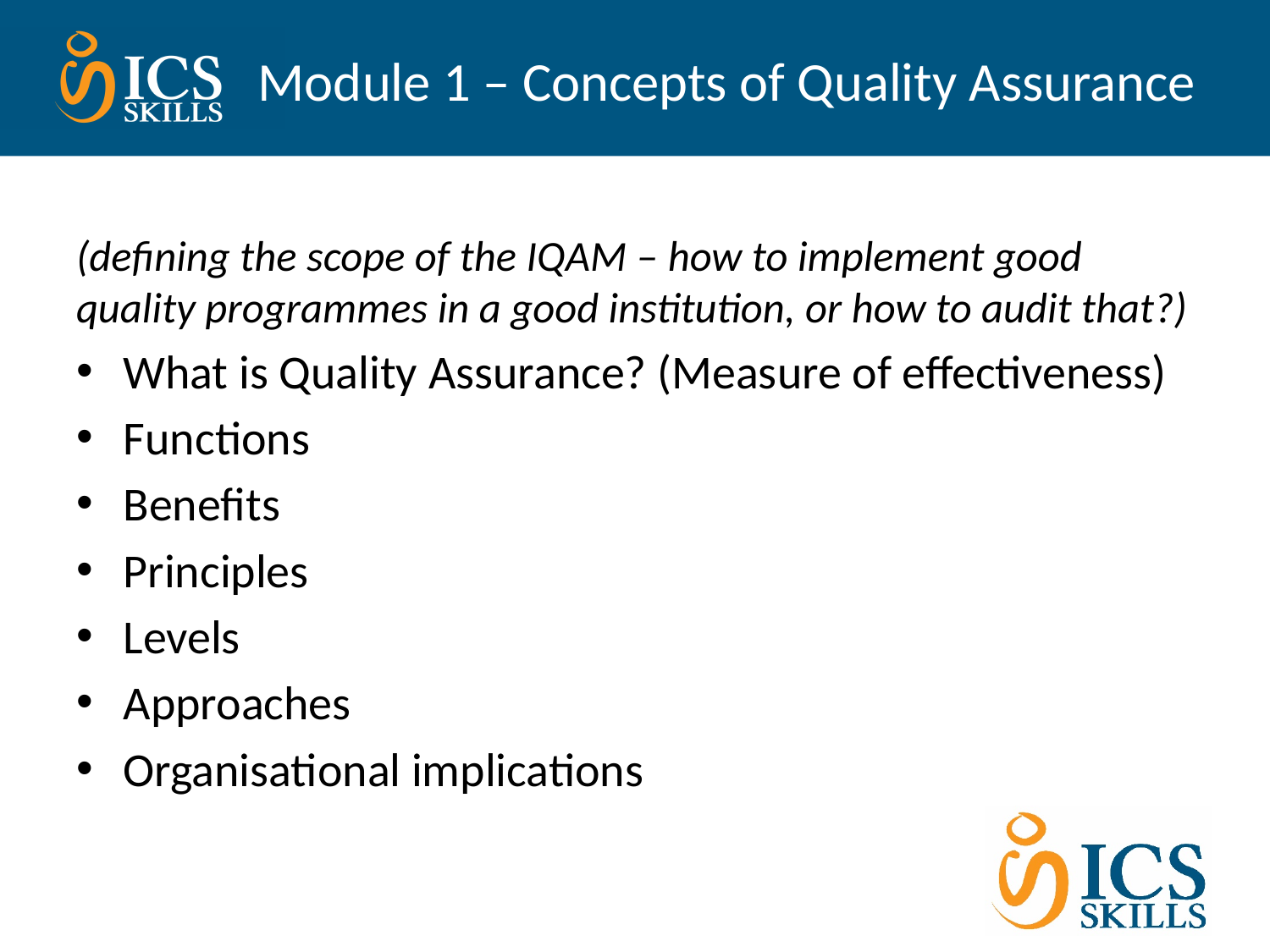

# Module 1 – Concepts of Quality Assurance
(defining the scope of the IQAM – how to implement good quality programmes in a good institution, or how to audit that?)
What is Quality Assurance? (Measure of effectiveness)
Functions
Benefits
Principles
Levels
Approaches
Organisational implications